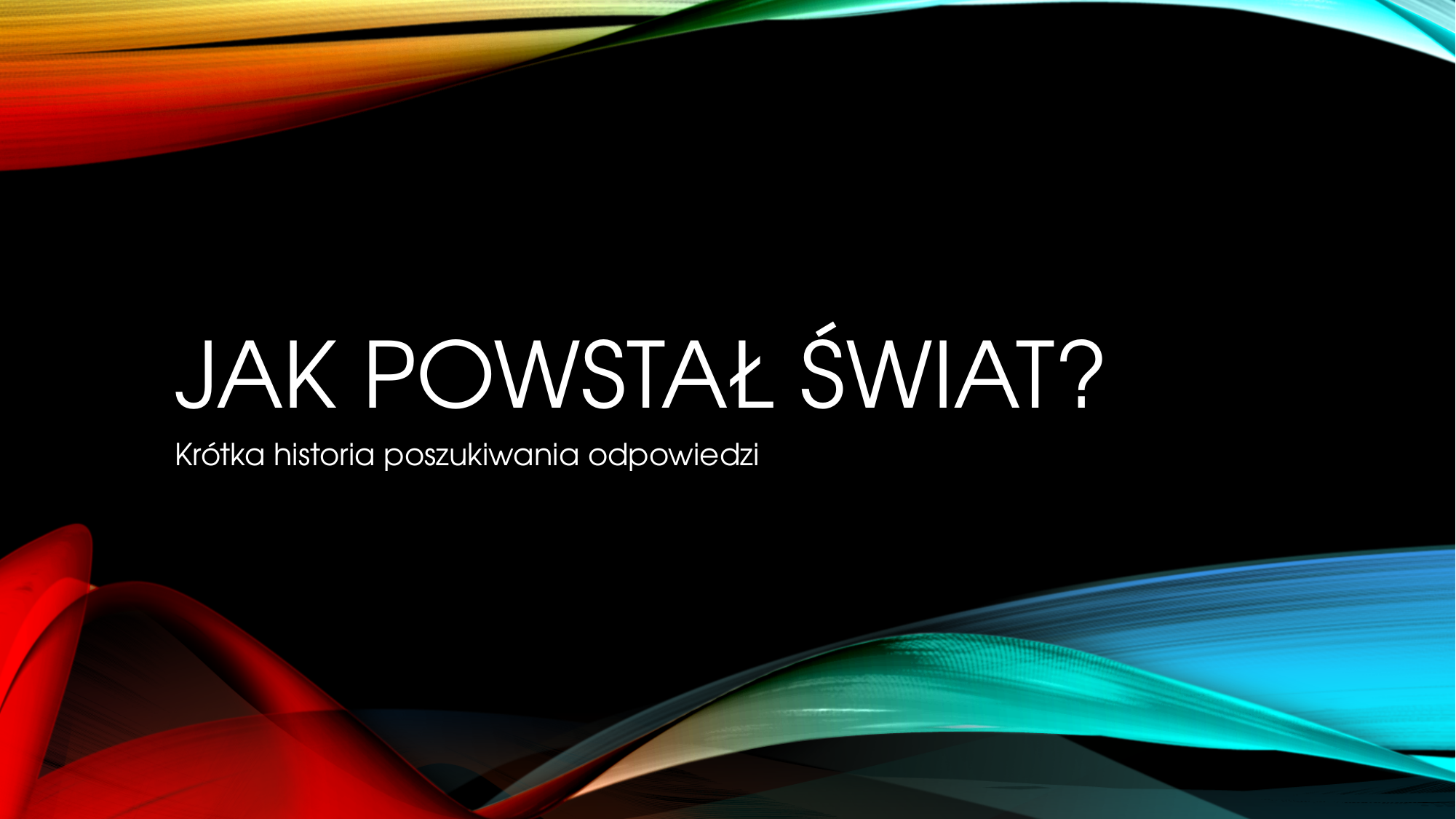

# Jak powstał Świat?
Krótka historia poszukiwania odpowiedzi